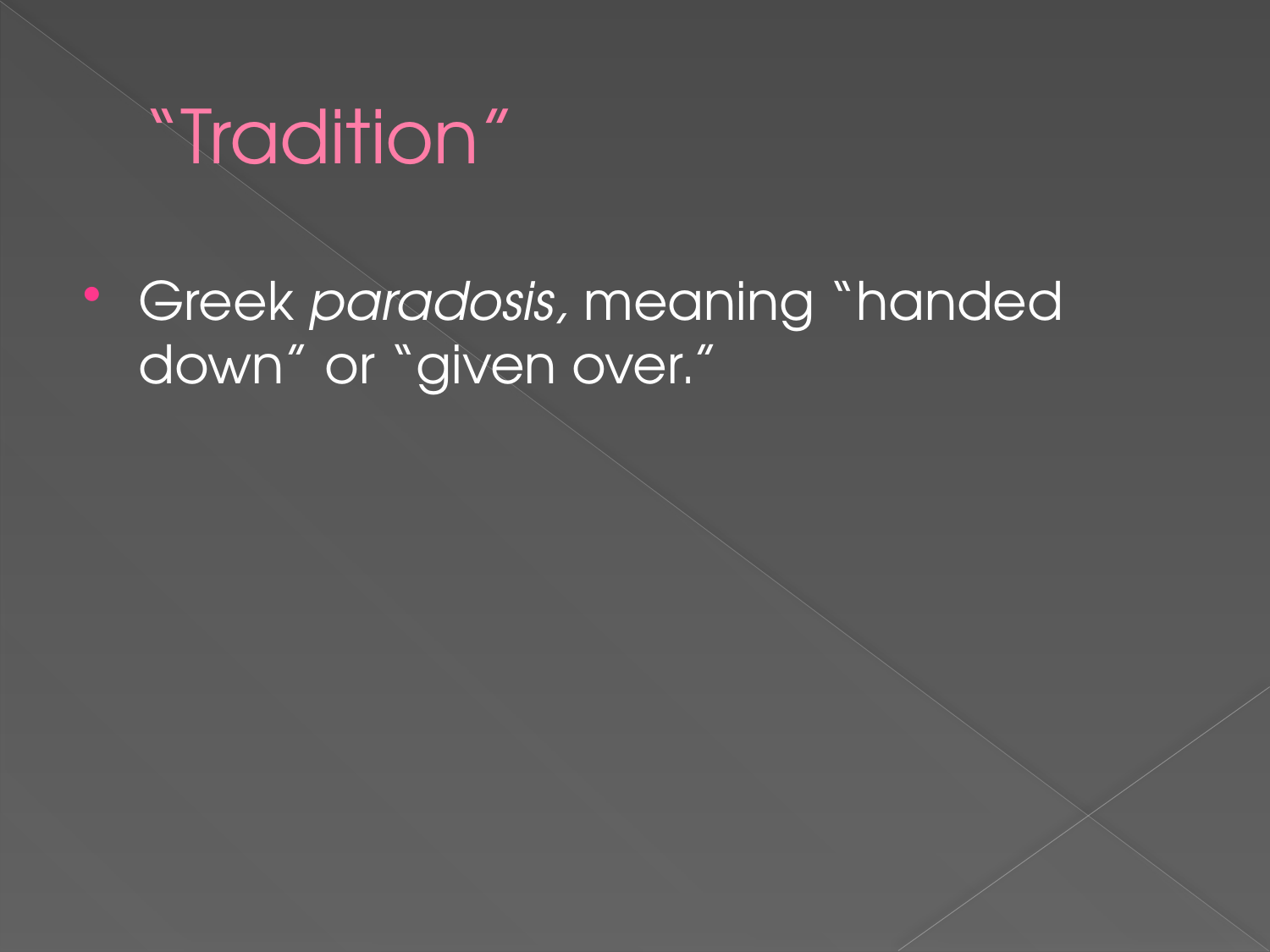

# “Tradition”
Greek paradosis, meaning “handed down” or “given over.”